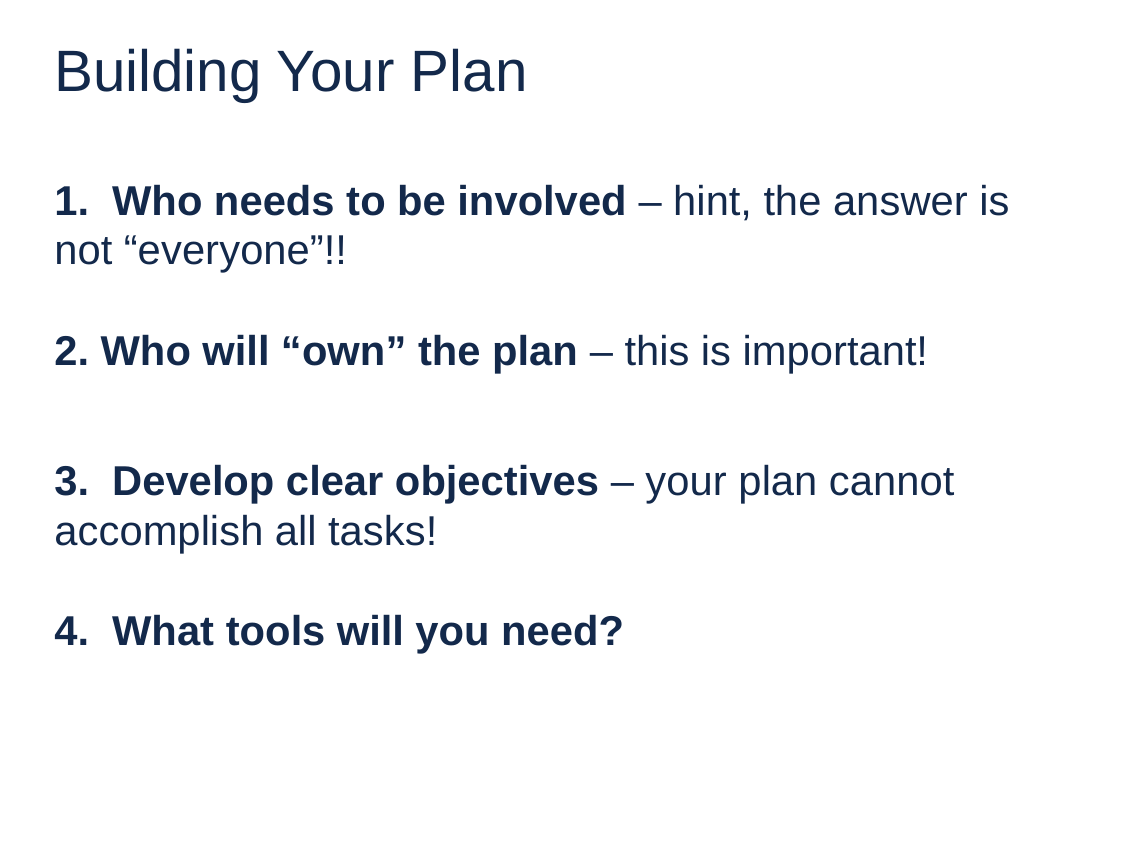

# Building Your Plan 1.  Who needs to be involved – hint, the answer is not “everyone”!! 2. Who will “own” the plan – this is important! 3.  Develop clear objectives – your plan cannot accomplish all tasks! 4.  What tools will you need?